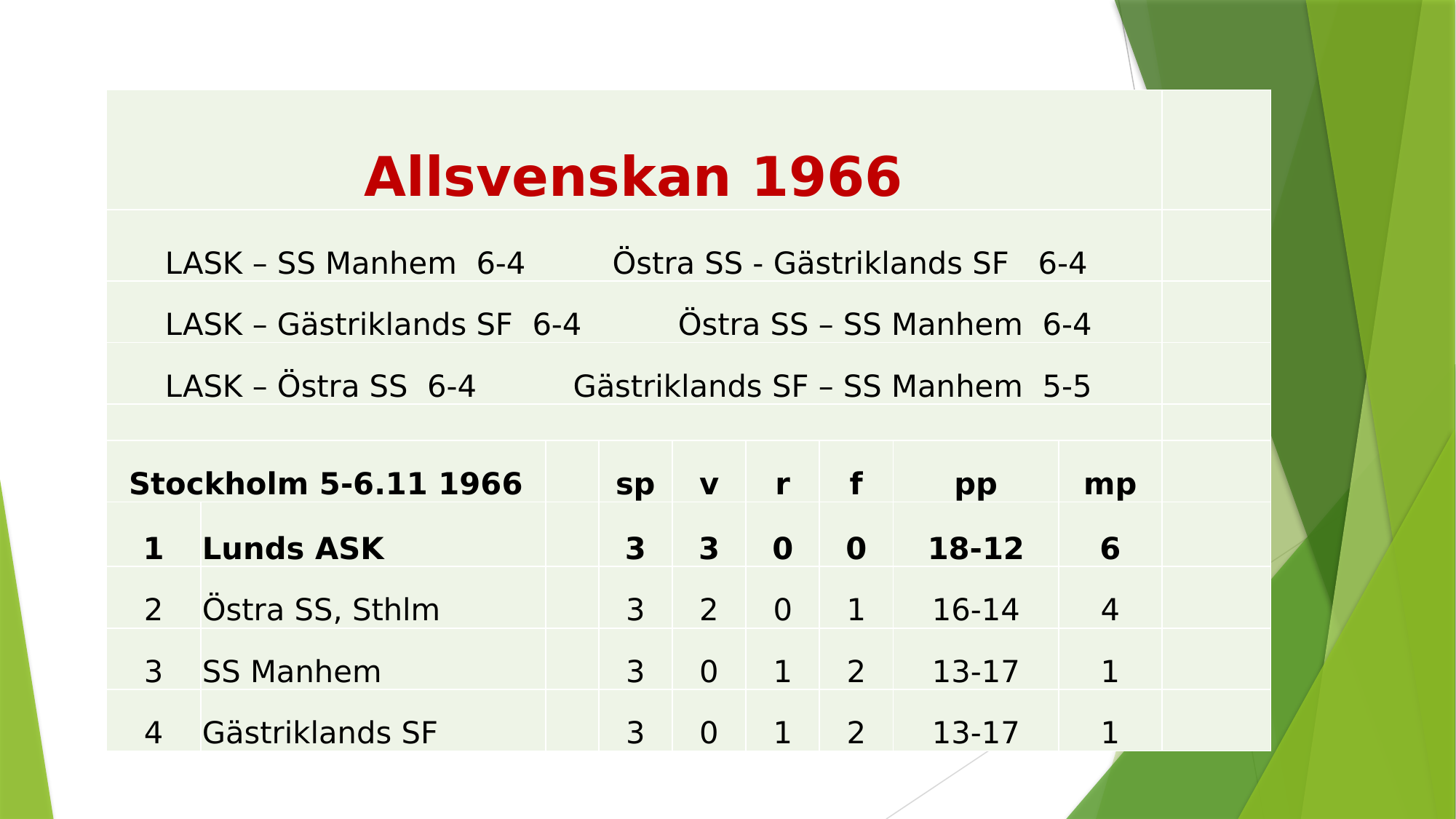

| Allsvenskan 1966 |  |  |  |  |  |  |  |  |  |
| --- | --- | --- | --- | --- | --- | --- | --- | --- | --- |
| LASK – SS Manhem 6-4 Östra SS - Gästriklands SF 6-4 |  |  |  |  |  |  |  |  |  |
| LASK – Gästriklands SF 6-4 Östra SS – SS Manhem 6-4 |  |  |  |  |  |  |  |  |  |
| LASK – Östra SS 6-4 Gästriklands SF – SS Manhem 5-5 |  |  |  |  |  |  |  |  |  |
|  |  |  |  |  |  |  |  |  |  |
| Stockholm 5-6.11 1966 |  |  | sp | v | r | f | pp | mp |  |
| 1 | Lunds ASK |  | 3 | 3 | 0 | 0 | 18-12 | 6 |  |
| 2 | Östra SS, Sthlm |  | 3 | 2 | 0 | 1 | 16-14 | 4 |  |
| 3 | SS Manhem |  | 3 | 0 | 1 | 2 | 13-17 | 1 |  |
| 4 | Gästriklands SF |  | 3 | 0 | 1 | 2 | 13-17 | 1 |  |